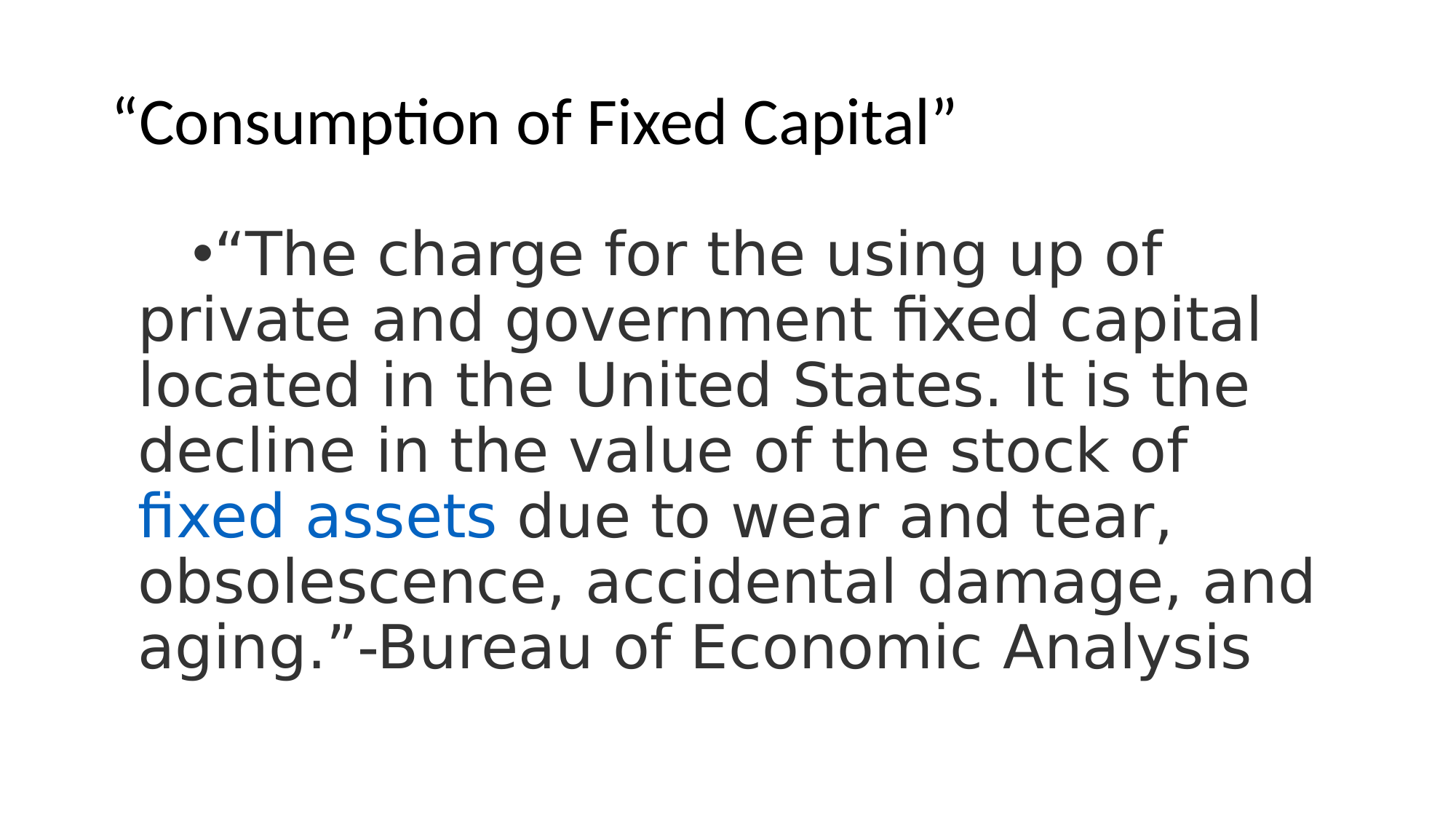

# “Consumption of Fixed Capital”
“The charge for the using up of private and government fixed capital located in the United States. It is the decline in the value of the stock of fixed assets due to wear and tear, obsolescence, accidental damage, and aging.”-Bureau of Economic Analysis